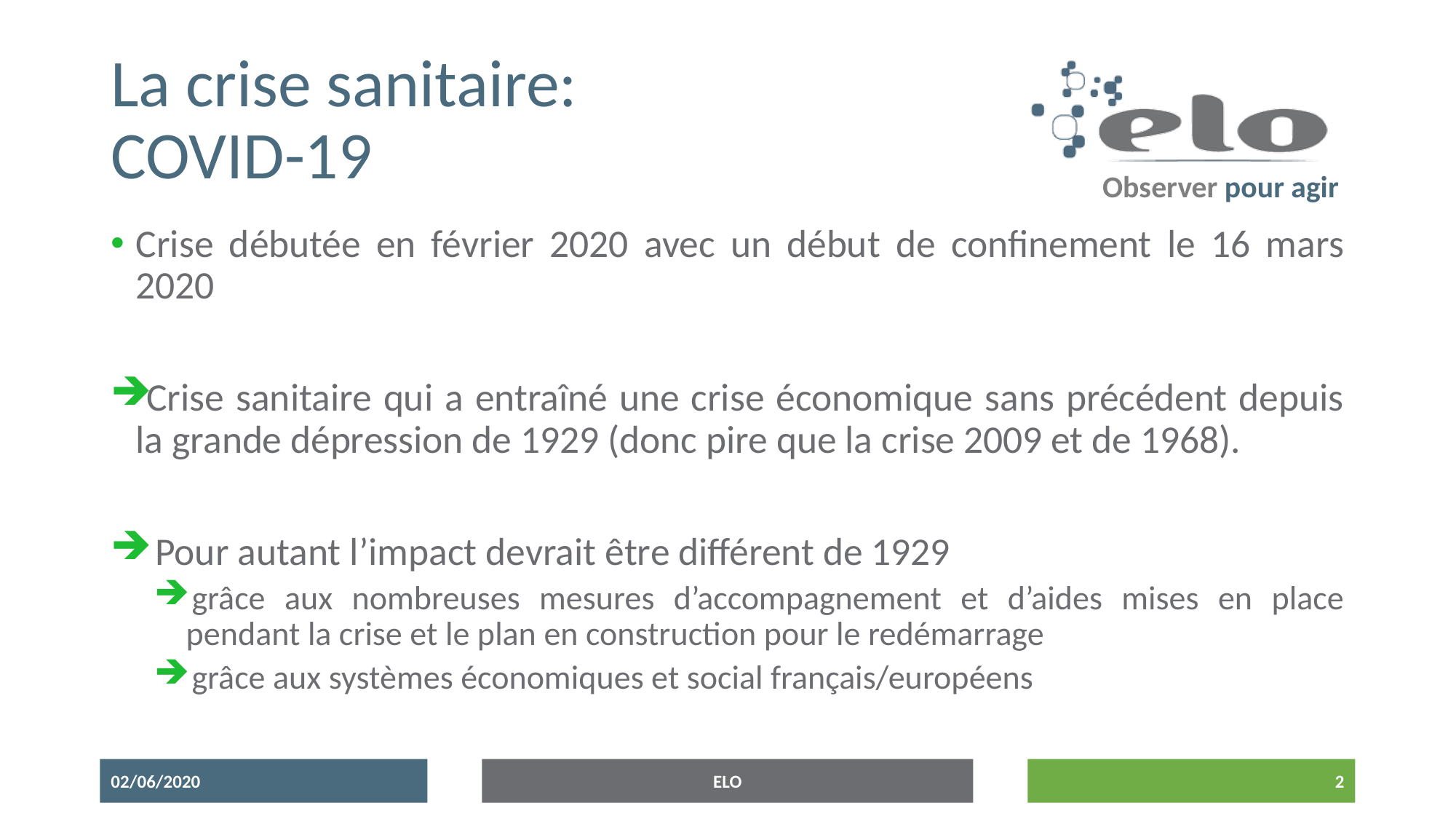

La crise sanitaire:
COVID-19
Crise débutée en février 2020 avec un début de confinement le 16 mars 2020

Crise sanitaire qui a entraîné une crise économique sans précédent depuis la grande dépression de 1929 (donc pire que la crise 2009 et de 1968).

 Pour autant l’impact devrait être différent de 1929
grâce aux nombreuses mesures d’accompagnement et d’aides mises en place pendant la crise et le plan en construction pour le redémarrage
grâce aux systèmes économiques et social français/européens

02/06/2020
ELO
2